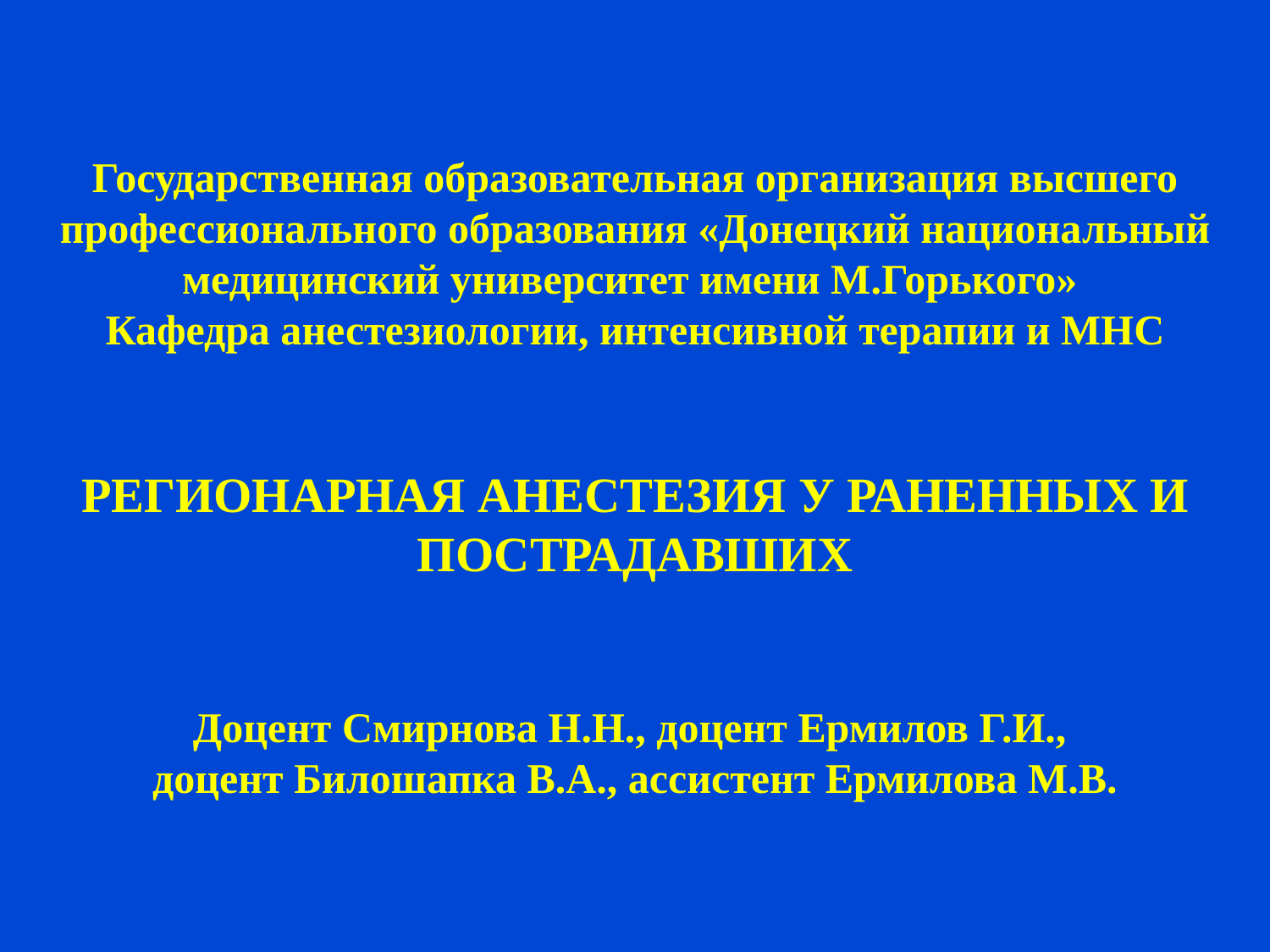

# Государственная образовательная организация высшего профессионального образования «Донецкий национальный медицинский университет имени М.Горького» Кафедра анестезиологии, интенсивной терапии и МНС РЕГИОНАРНАЯ АНЕСТЕЗИЯ У РАНЕННЫХ И ПОСТРАДАВШИХ Доцент Смирнова Н.Н., доцент Ермилов Г.И., доцент Билошапка В.А., ассистент Ермилова М.В.